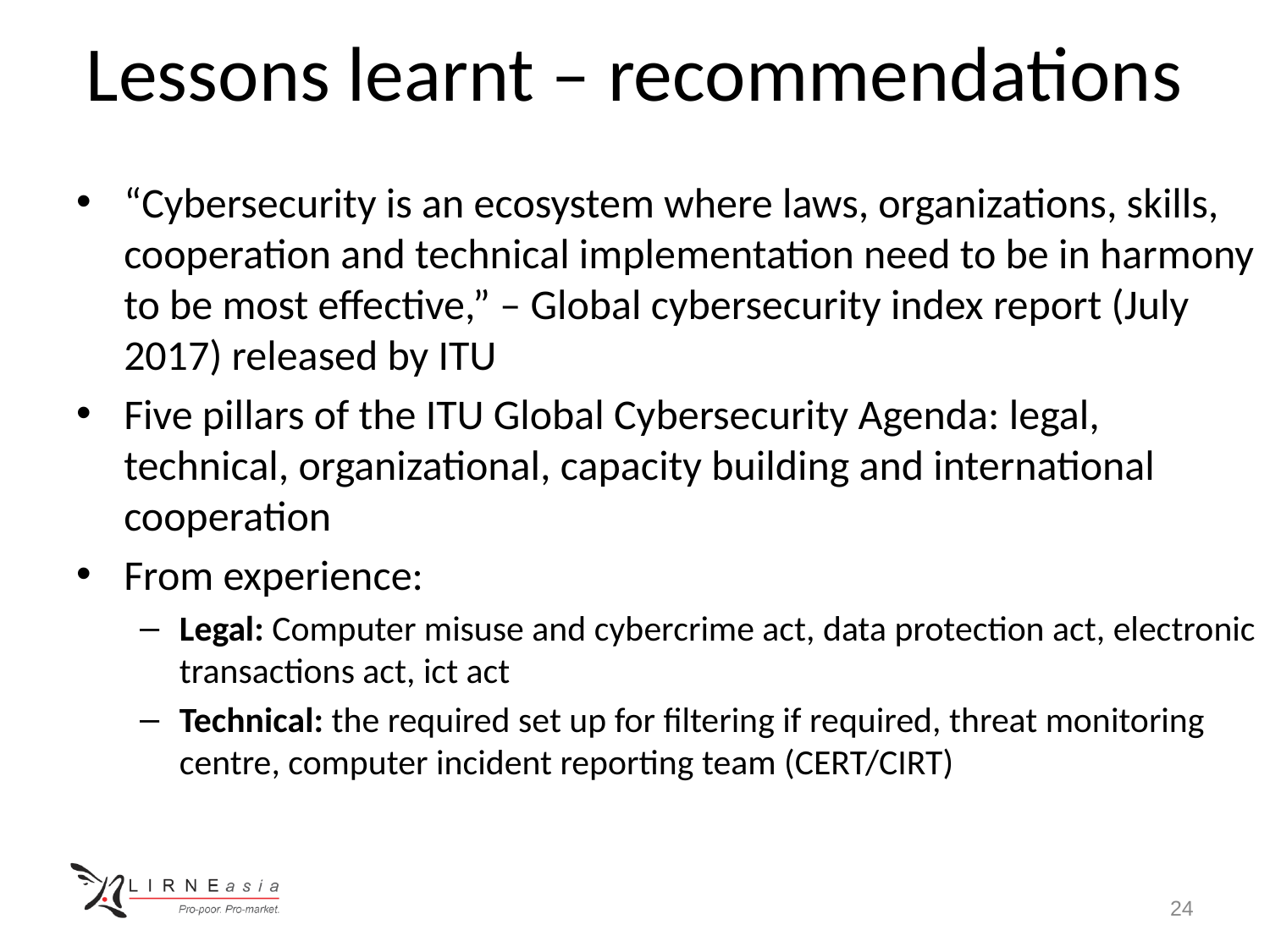

# Lessons learnt – recommendations
“Cybersecurity is an ecosystem where laws, organizations, skills, cooperation and technical implementation need to be in harmony to be most effective,” – Global cybersecurity index report (July 2017) released by ITU
Five pillars of the ITU Global Cybersecurity Agenda: legal, technical, organizational, capacity building and international cooperation
From experience:
Legal: Computer misuse and cybercrime act, data protection act, electronic transactions act, ict act
Technical: the required set up for filtering if required, threat monitoring centre, computer incident reporting team (CERT/CIRT)

24